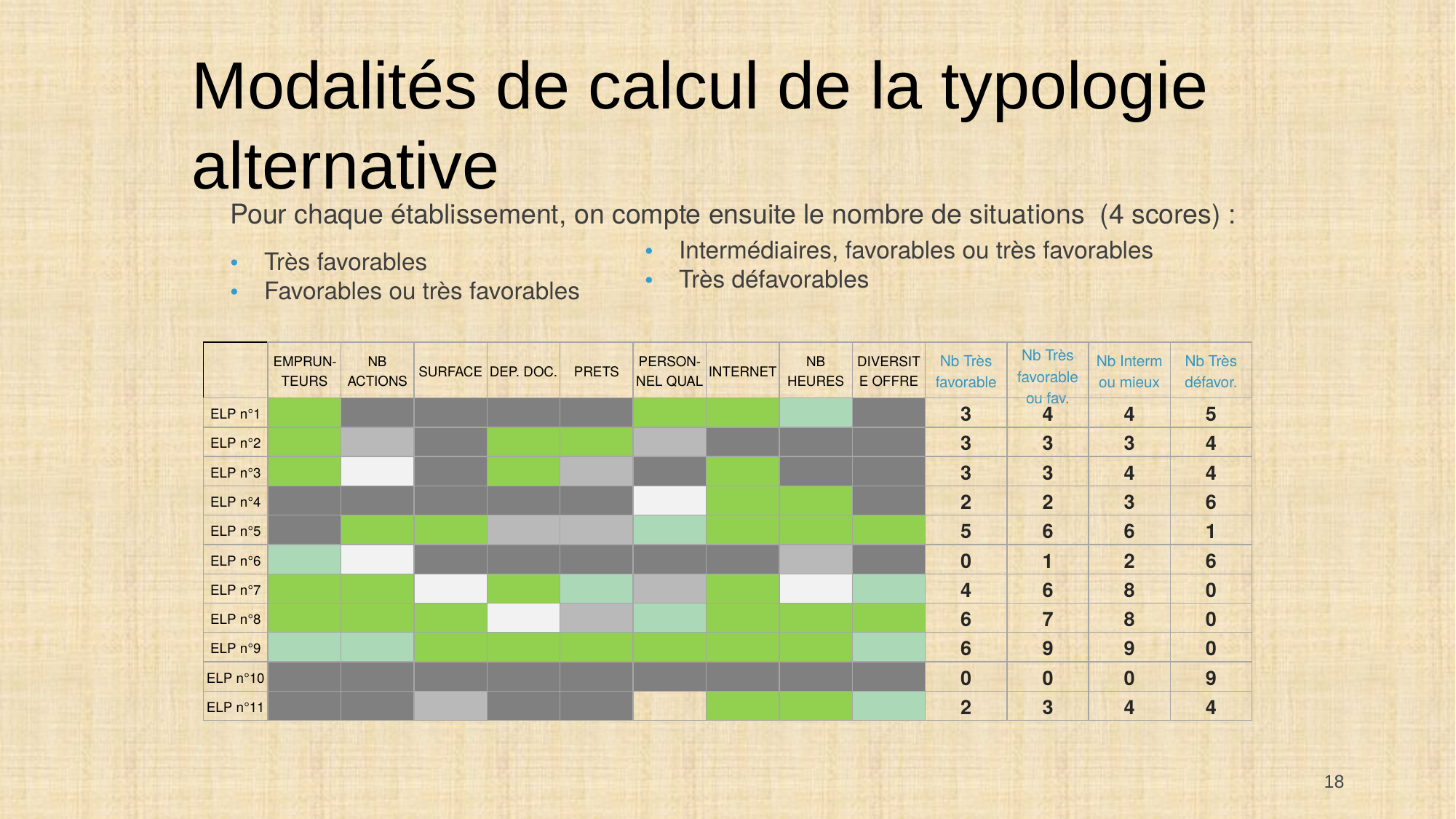

Modalités de calcul de la typologie alternative
Pour chaque établissement, on compte ensuite le nombre de situations  (4 scores) :
Très favorables
Favorables ou très favorables
Intermédiaires, favorables ou très favorables
Très défavorables

|  | EMPRUN-TEURS | NB ACTIONS | SURFACE | DEP. DOC. | PRETS | PERSON-NEL QUAL | INTERNET | NB HEURES | DIVERSITE OFFRE | Nb Très favorable | Nb Très favorable ou fav. | Nb Interm ou mieux | Nb Très défavor. |
| --- | --- | --- | --- | --- | --- | --- | --- | --- | --- | --- | --- | --- | --- |
| ELP n°1 |  |  |  |  |  |  |  |  |  | 3 | 4 | 4 | 5 |
| ELP n°2 |  |  |  |  |  |  |  |  |  | 3 | 3 | 3 | 4 |
| ELP n°3 |  |  |  |  |  |  |  |  |  | 3 | 3 | 4 | 4 |
| ELP n°4 |  |  |  |  |  |  |  |  |  | 2 | 2 | 3 | 6 |
| ELP n°5 |  |  |  |  |  |  |  |  |  | 5 | 6 | 6 | 1 |
| ELP n°6 |  |  |  |  |  |  |  |  |  | 0 | 1 | 2 | 6 |
| ELP n°7 |  |  |  |  |  |  |  |  |  | 4 | 6 | 8 | 0 |
| ELP n°8 |  |  |  |  |  |  |  |  |  | 6 | 7 | 8 | 0 |
| ELP n°9 |  |  |  |  |  |  |  |  |  | 6 | 9 | 9 | 0 |
| ELP n°10 |  |  |  |  |  |  |  |  |  | 0 | 0 | 0 | 9 |
| ELP n°11 |  |  |  |  |  |  |  |  |  | 2 | 3 | 4 | 4 |
18